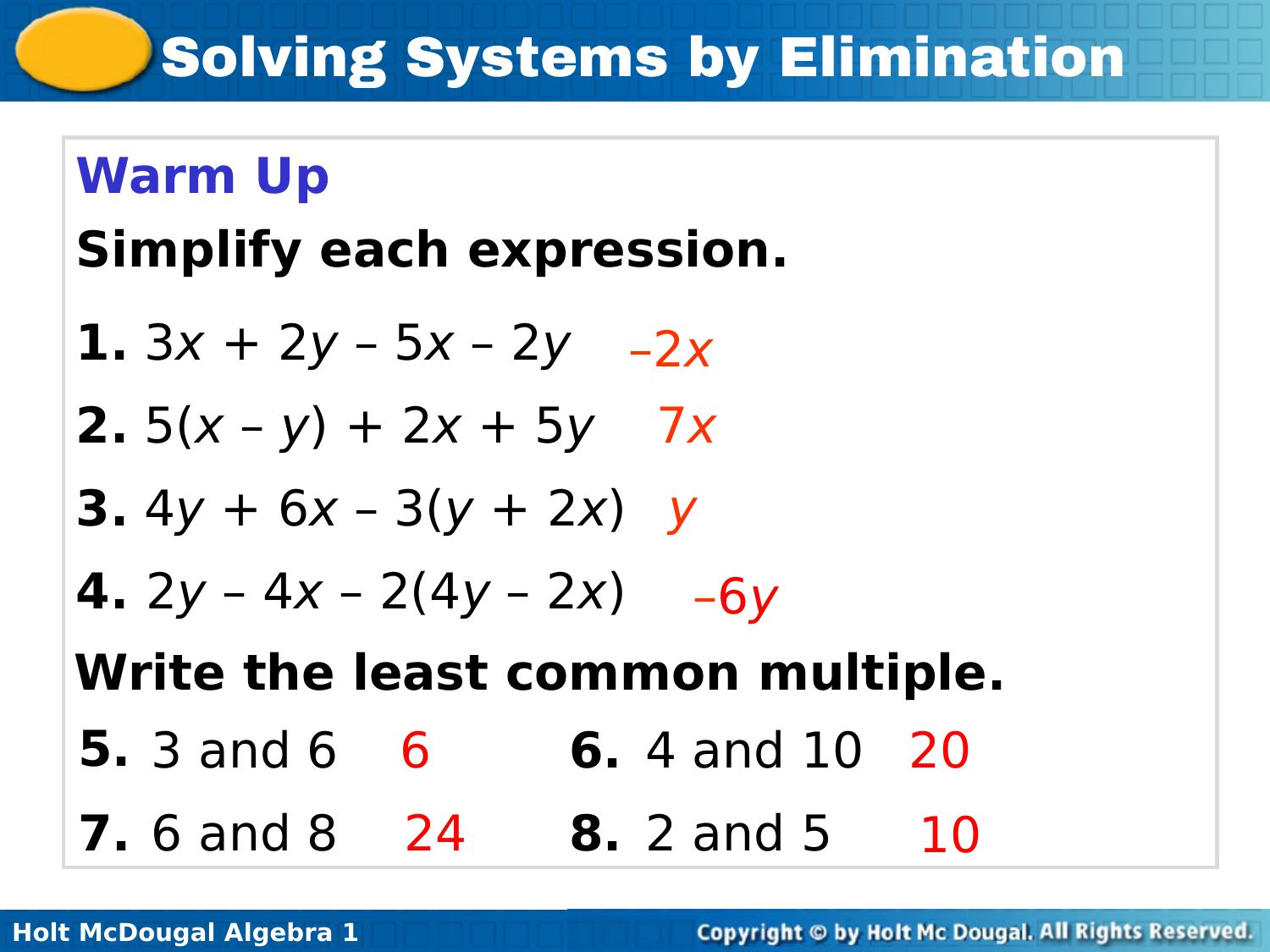

Warm Up
Simplify each expression.

1. 3x + 2y – 5x – 2y
2. 5(x – y) + 2x + 5y
3. 4y + 6x – 3(y + 2x)
4. 2y – 4x – 2(4y – 2x)

–2x
7x
y
–6y
Write the least common multiple.
5.
3 and 6
6
6.
4 and 10
20
7.
6 and 8
24
8.
2 and 5
10